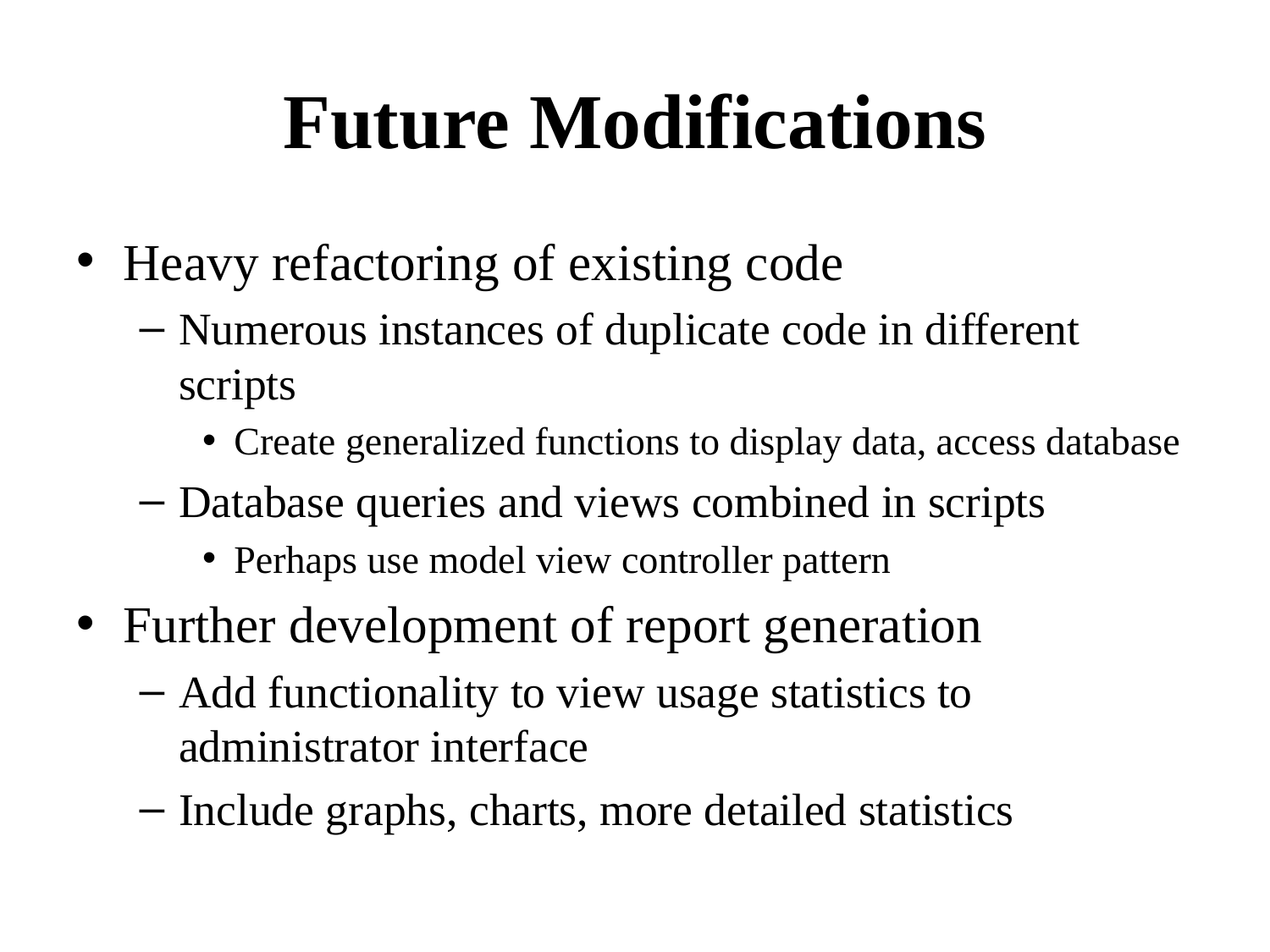

# Future Modifications
Heavy refactoring of existing code
Numerous instances of duplicate code in different scripts
Create generalized functions to display data, access database
Database queries and views combined in scripts
Perhaps use model view controller pattern
Further development of report generation
Add functionality to view usage statistics to administrator interface
Include graphs, charts, more detailed statistics